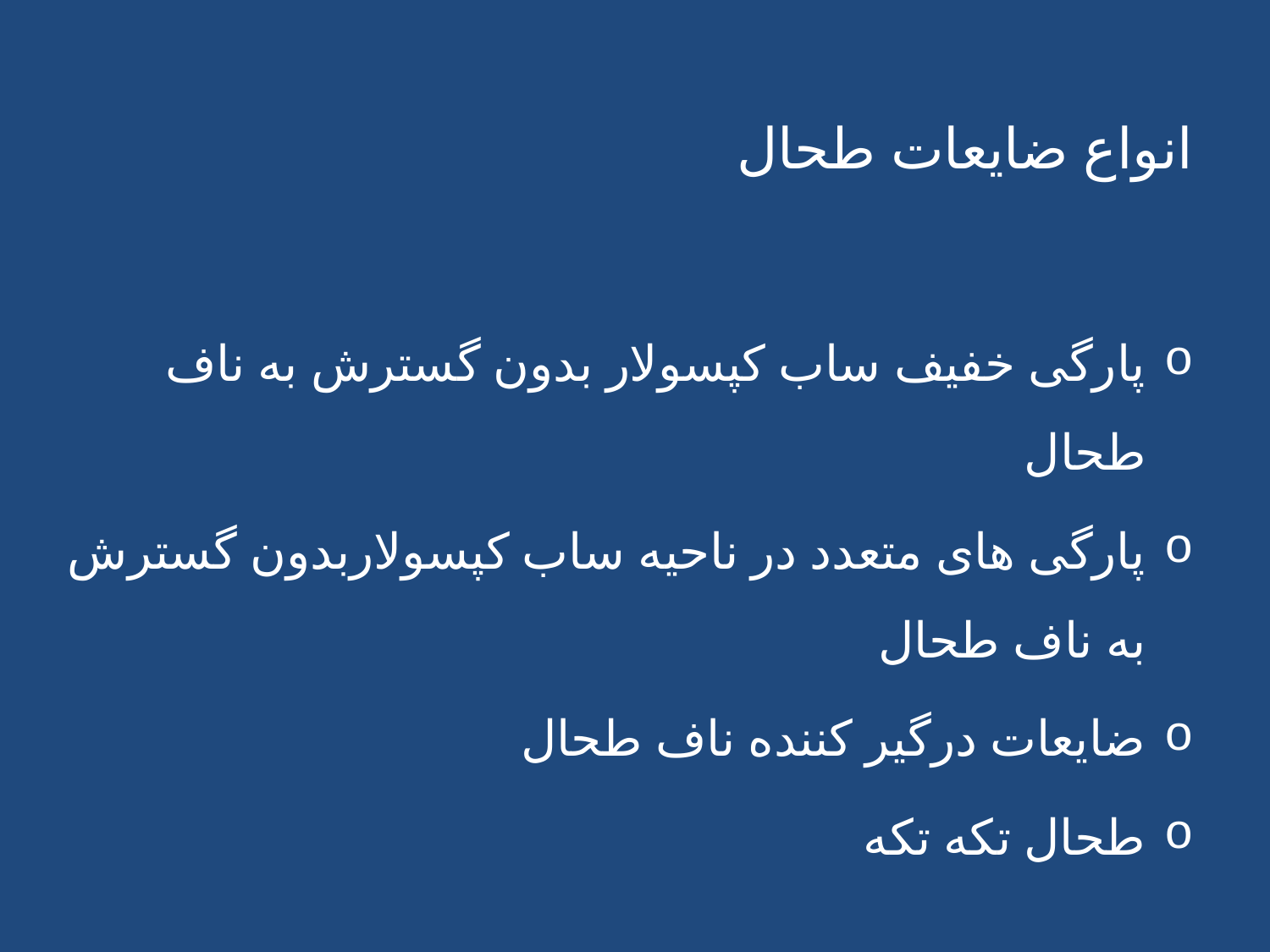

#
انواع ضایعات طحال

پارگی خفیف ساب کپسولار بدون گسترش به ناف طحال
پارگی های متعدد در ناحیه ساب کپسولاربدون گسترش به ناف طحال
ضایعات درگیر کننده ناف طحال
طحال تکه تکه